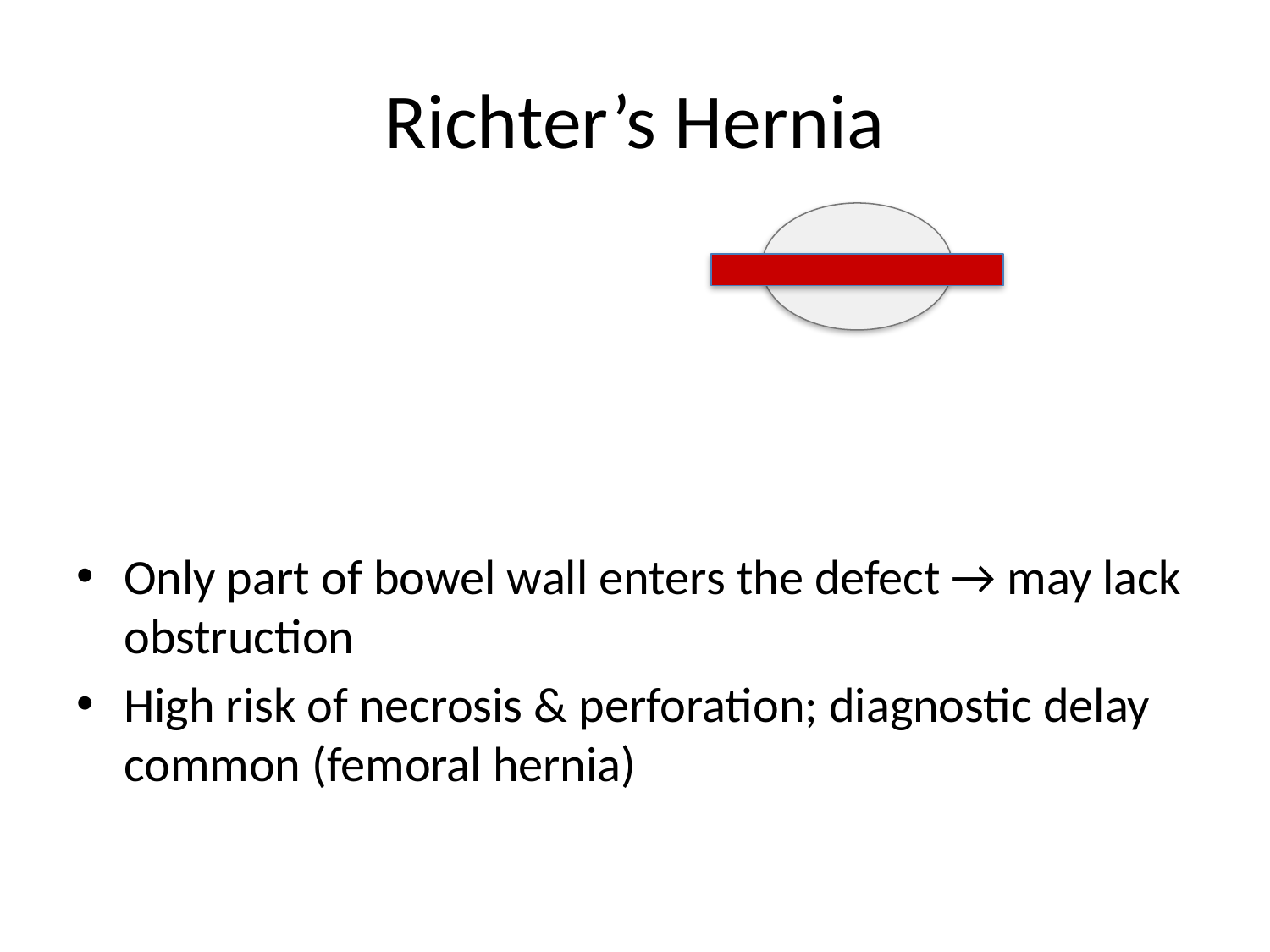

# Richter’s Hernia

Only part of bowel wall enters the defect → may lack obstruction
High risk of necrosis & perforation; diagnostic delay common (femoral hernia)